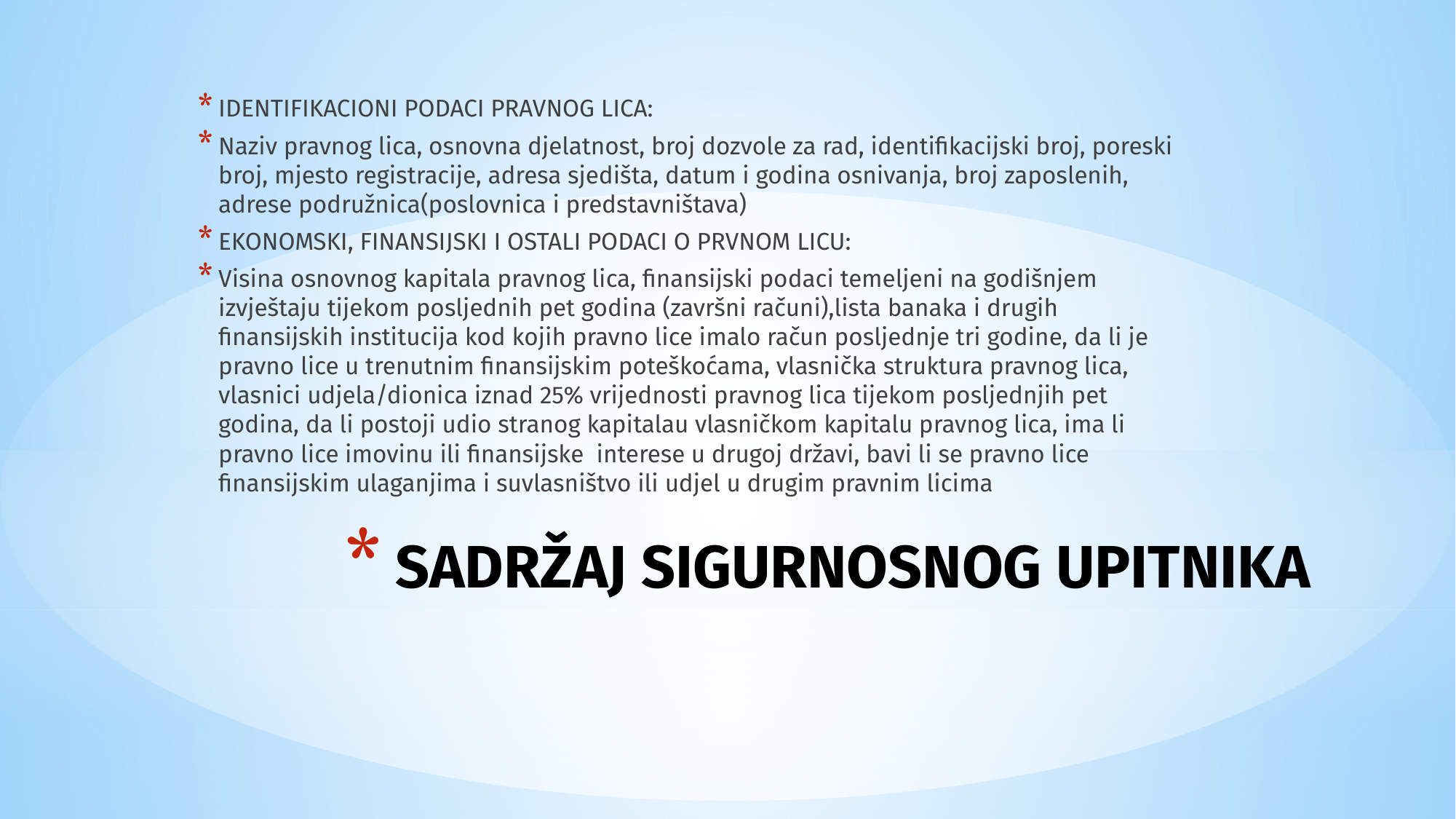

IDENTIFIKACIONI PODACI PRAVNOG LICA:
Naziv pravnog lica, osnovna djelatnost, broj dozvole za rad, identifikacijski broj, poreski broj, mjesto registracije, adresa sjedišta, datum i godina osnivanja, broj zaposlenih, adrese podružnica(poslovnica i predstavništava)
EKONOMSKI, FINANSIJSKI I OSTALI PODACI O PRVNOM LICU:
Visina osnovnog kapitala pravnog lica, finansijski podaci temeljeni na godišnjem izvještaju tijekom posljednih pet godina (završni računi),lista banaka i drugih finansijskih institucija kod kojih pravno lice imalo račun posljednje tri godine, da li je pravno lice u trenutnim finansijskim poteškoćama, vlasnička struktura pravnog lica, vlasnici udjela/dionica iznad 25% vrijednosti pravnog lica tijekom posljednjih pet godina, da li postoji udio stranog kapitalau vlasničkom kapitalu pravnog lica, ima li pravno lice imovinu ili finansijske  interese u drugoj državi, bavi li se pravno lice finansijskim ulaganjima i suvlasništvo ili udjel u drugim pravnim licima
# SADRŽAJ SIGURNOSNOG UPITNIKA